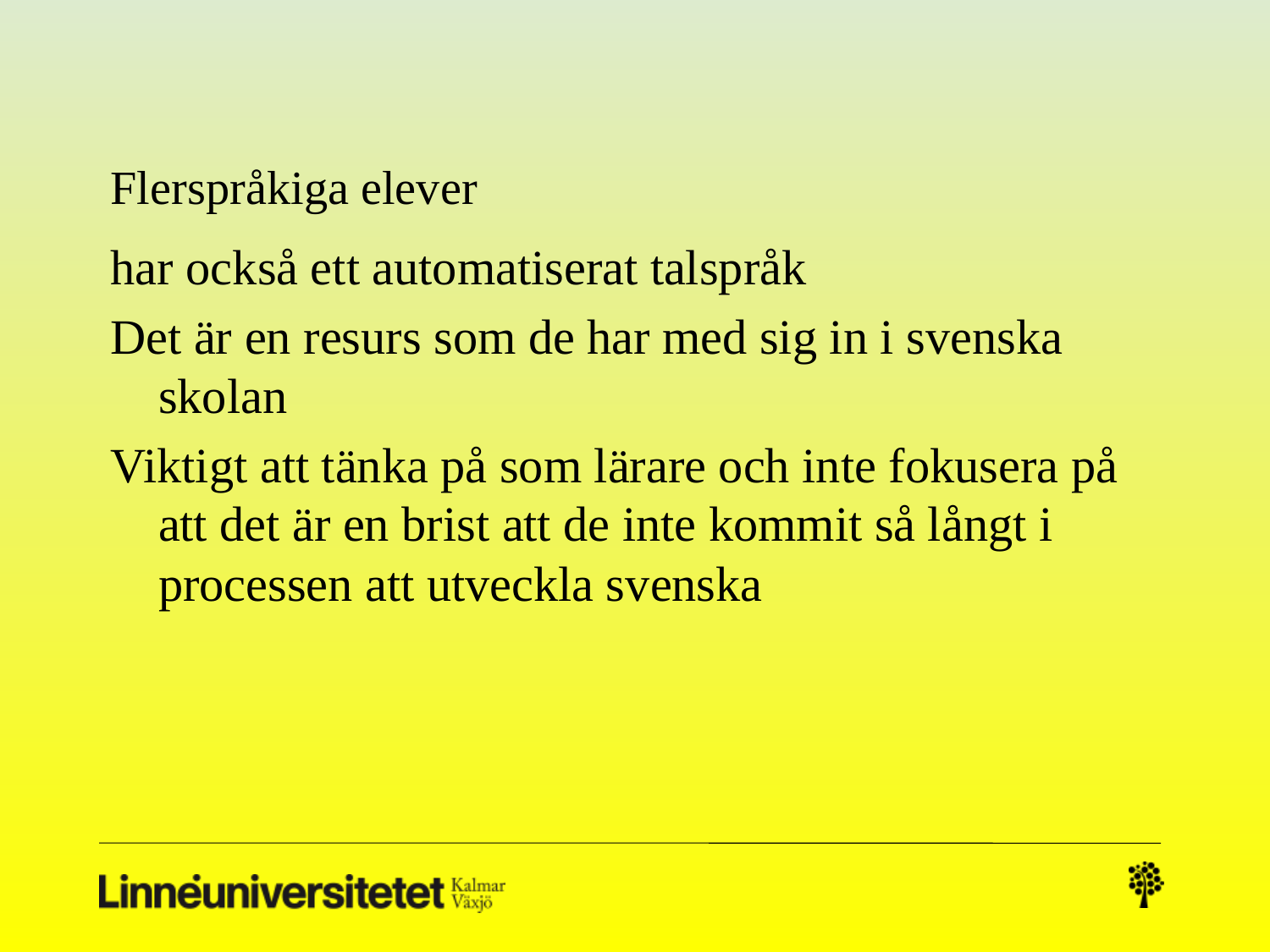

# Flerspråkiga elever
har också ett automatiserat talspråk
Det är en resurs som de har med sig in i svenska skolan
Viktigt att tänka på som lärare och inte fokusera på att det är en brist att de inte kommit så långt i processen att utveckla svenska